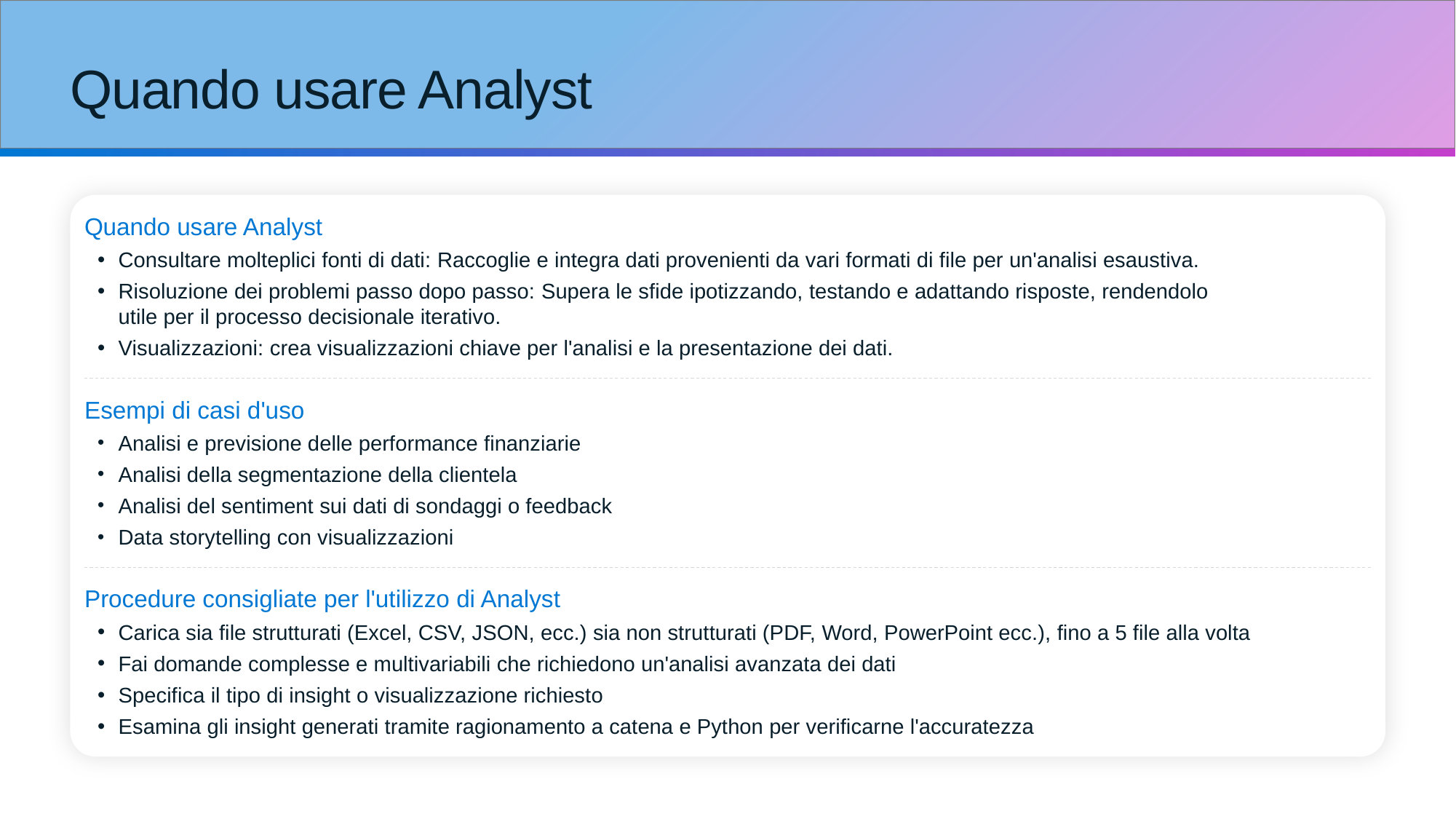

# Quando usare Analyst

Quando usare Analyst
Consultare molteplici fonti di dati: Raccoglie e integra dati provenienti da vari formati di file per un'analisi esaustiva.
Risoluzione dei problemi passo dopo passo: Supera le sfide ipotizzando, testando e adattando risposte, rendendolo
utile per il processo decisionale iterativo.
Visualizzazioni: crea visualizzazioni chiave per l'analisi e la presentazione dei dati.
Esempi di casi d'uso
Analisi e previsione delle performance finanziarie
Analisi della segmentazione della clientela
Analisi del sentiment sui dati di sondaggi o feedback
Data storytelling con visualizzazioni
Procedure consigliate per l'utilizzo di Analyst
Carica sia file strutturati (Excel, CSV, JSON, ecc.) sia non strutturati (PDF, Word, PowerPoint ecc.), fino a 5 file alla volta
Fai domande complesse e multivariabili che richiedono un'analisi avanzata dei dati
Specifica il tipo di insight o visualizzazione richiesto
Esamina gli insight generati tramite ragionamento a catena e Python per verificarne l'accuratezza